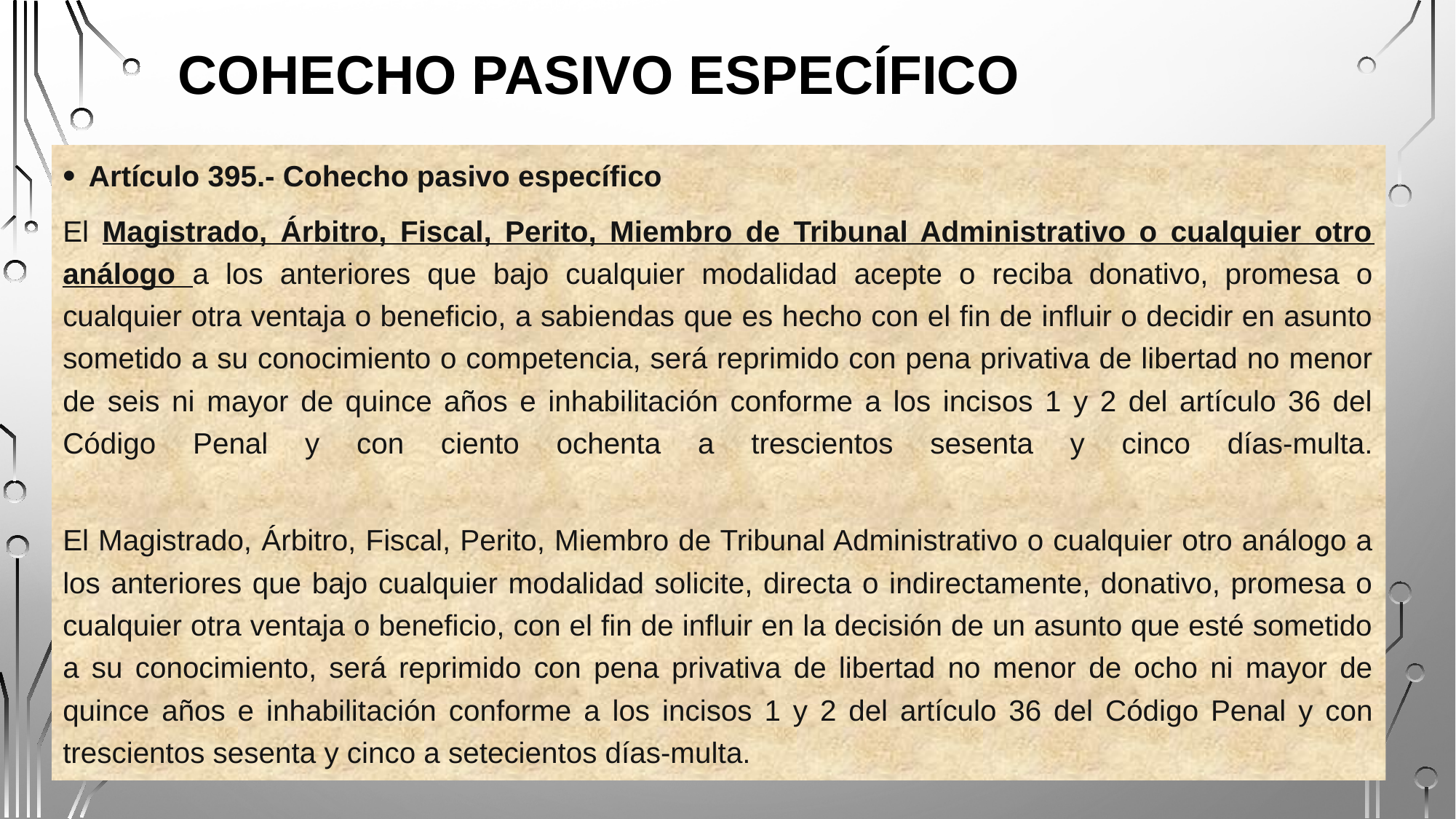

# Cohecho pasivo ESPECÍFICO
Artículo 395.- Cohecho pasivo específico
El Magistrado, Árbitro, Fiscal, Perito, Miembro de Tribunal Administrativo o cualquier otro análogo a los anteriores que bajo cualquier modalidad acepte o reciba donativo, promesa o cualquier otra ventaja o beneficio, a sabiendas que es hecho con el fin de influir o decidir en asunto sometido a su conocimiento o competencia, será reprimido con pena privativa de libertad no menor de seis ni mayor de quince años e inhabilitación conforme a los incisos 1 y 2 del artículo 36 del Código Penal y con ciento ochenta a trescientos sesenta y cinco días-multa.
El Magistrado, Árbitro, Fiscal, Perito, Miembro de Tribunal Administrativo o cualquier otro análogo a los anteriores que bajo cualquier modalidad solicite, directa o indirectamente, donativo, promesa o cualquier otra ventaja o beneficio, con el fin de influir en la decisión de un asunto que esté sometido a su conocimiento, será reprimido con pena privativa de libertad no menor de ocho ni mayor de quince años e inhabilitación conforme a los incisos 1 y 2 del artículo 36 del Código Penal y con trescientos sesenta y cinco a setecientos días-multa.